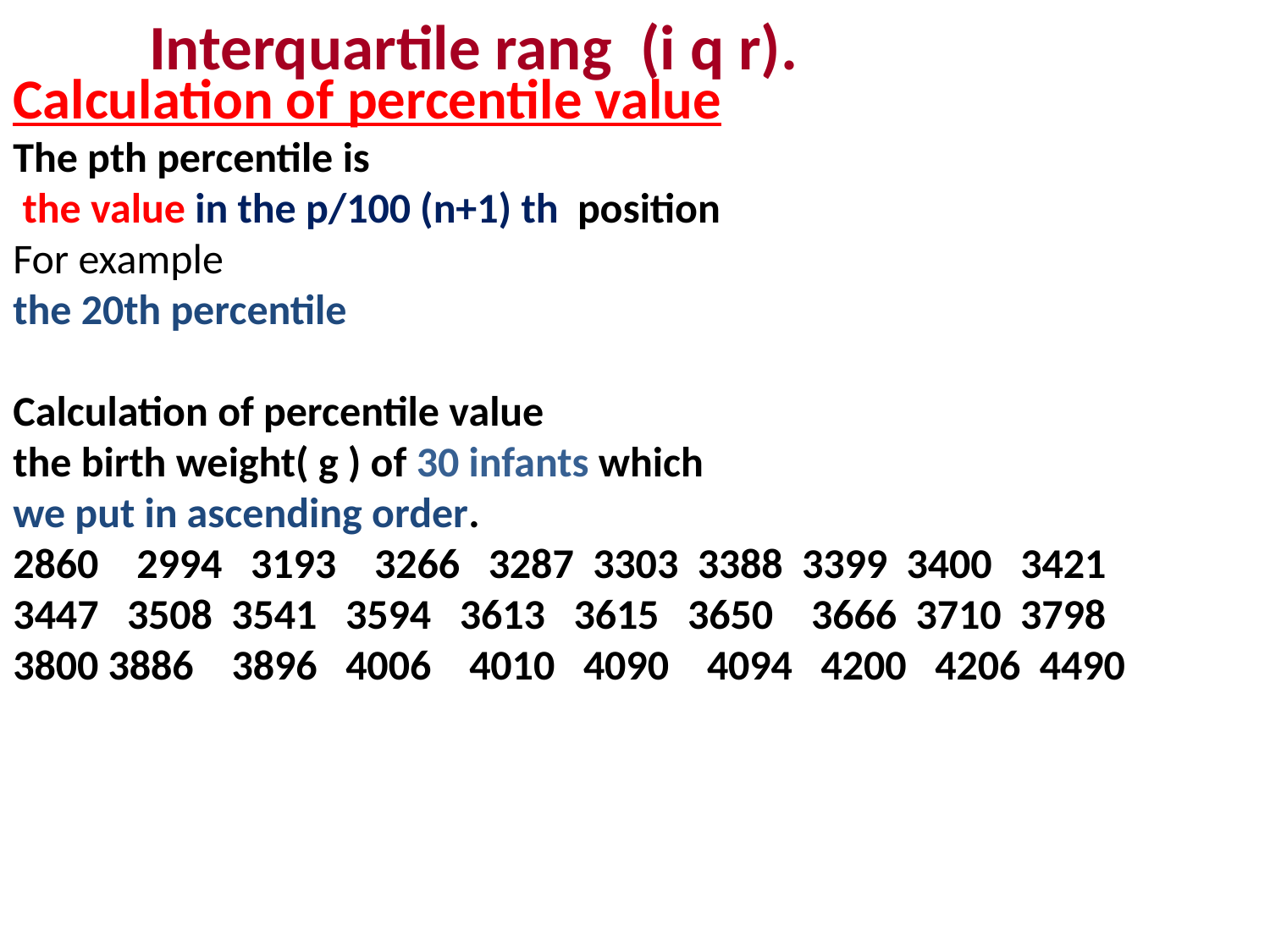

Interquartile rang  (i q r).
Calculation of percentile value
The pth percentile is
 the value in the p/100 (n+1) th  position
For example
the 20th percentile

Calculation of percentile value
the birth weight( g ) of 30 infants which
we put in ascending order.
2860    2994   3193    3266   3287  3303  3388  3399  3400   3421
   3508  3541   3594   3613   3615   3650    3666  3710  3798
3800 3886    3896   4006    4010   4090    4094   4200   4206  4490